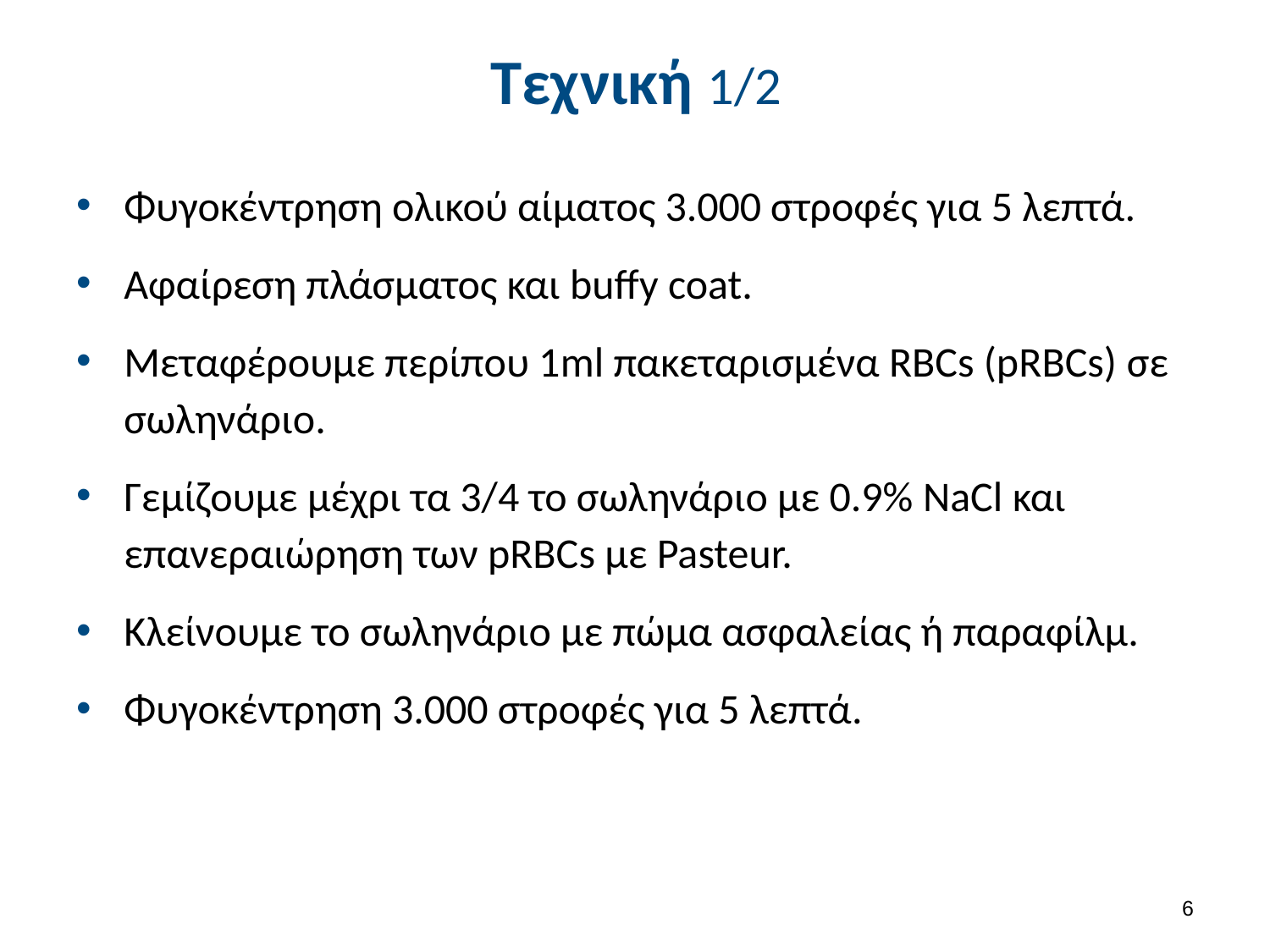

# Τεχνική 1/2
Φυγοκέντρηση ολικού αίματος 3.000 στροφές για 5 λεπτά.
Αφαίρεση πλάσματος και buffy coat.
Μεταφέρουμε περίπου 1ml πακεταρισμένα RBCs (pRBCs) σε σωληνάριο.
Γεμίζουμε μέχρι τα 3/4 το σωληνάριο με 0.9% NaCl και επανεραιώρηση των pRBCs με Pasteur.
Κλείνουμε το σωληνάριο με πώμα ασφαλείας ή παραφίλμ.
Φυγοκέντρηση 3.000 στροφές για 5 λεπτά.

6